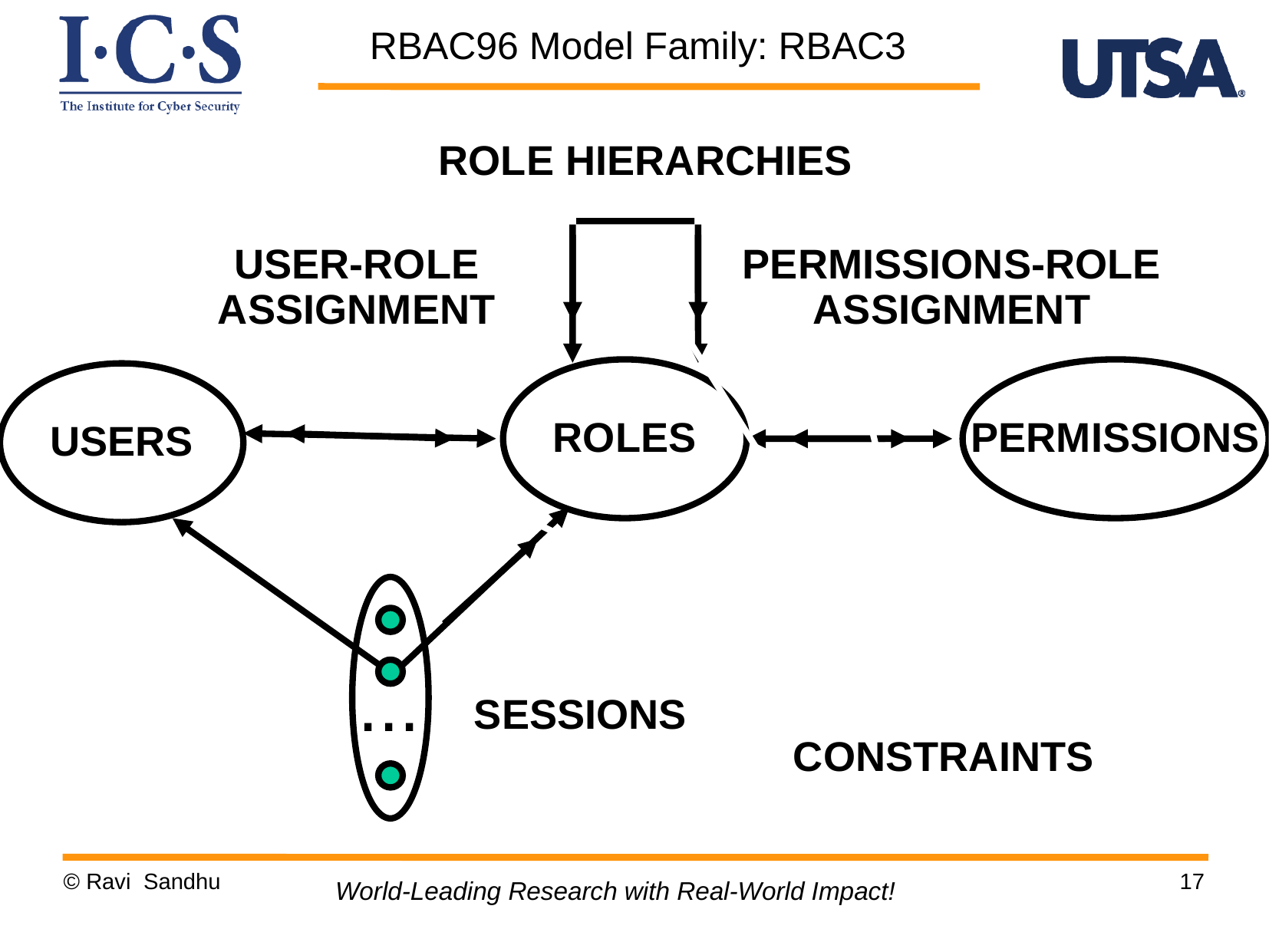

RBAC96 Model Family: RBAC3
ROLE HIERARCHIES

USER-ROLE
ASSIGNMENT
PERMISSIONS-ROLE
ASSIGNMENT

ROLES
PERMISSIONS
USERS

...

SESSIONS

CONSTRAINTS
© Ravi  Sandhu
17
World-Leading Research with Real-World Impact!